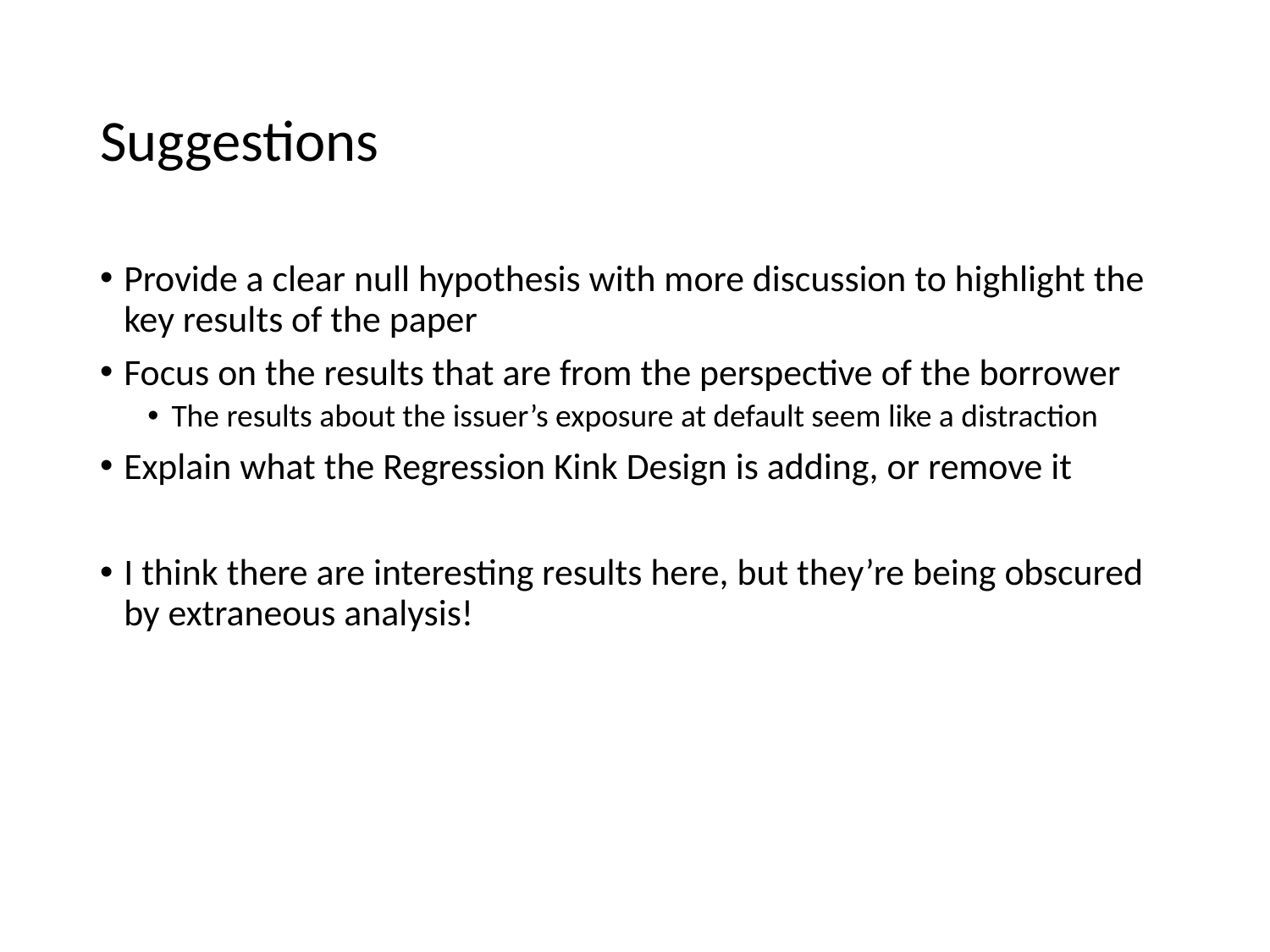

# Suggestions
Provide a clear null hypothesis with more discussion to highlight the key results of the paper
Focus on the results that are from the perspective of the borrower
The results about the issuer’s exposure at default seem like a distraction
Explain what the Regression Kink Design is adding, or remove it

I think there are interesting results here, but they’re being obscured by extraneous analysis!